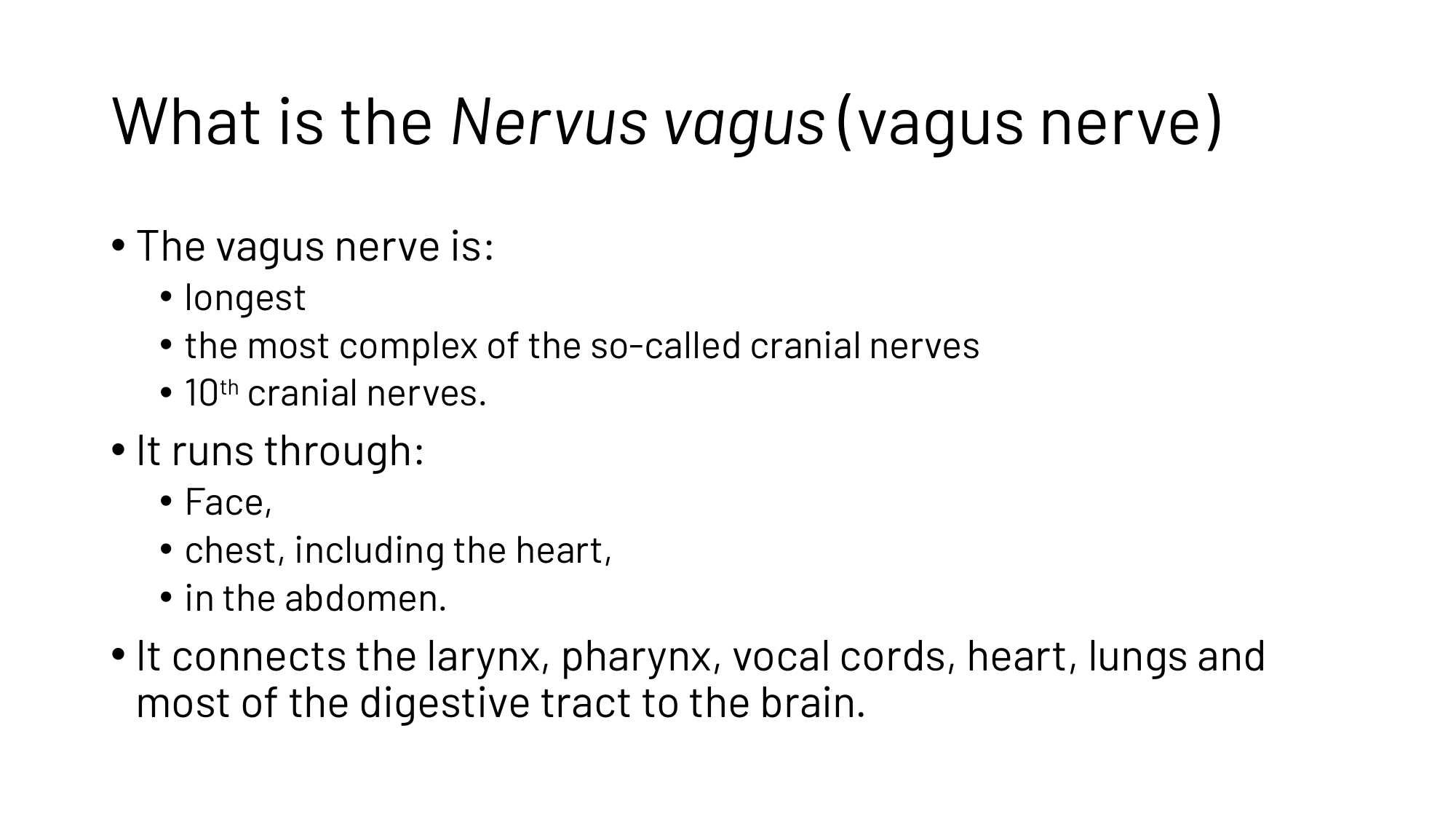

# What is the Nervus vagus (vagus nerve)
The vagus nerve is:
longest
the most complex of the so-called cranial nerves
10th cranial nerves.
It runs through:
Face,
chest, including the heart,
in the abdomen.
It connects the larynx, pharynx, vocal cords, heart, lungs and most of the digestive tract to the brain.